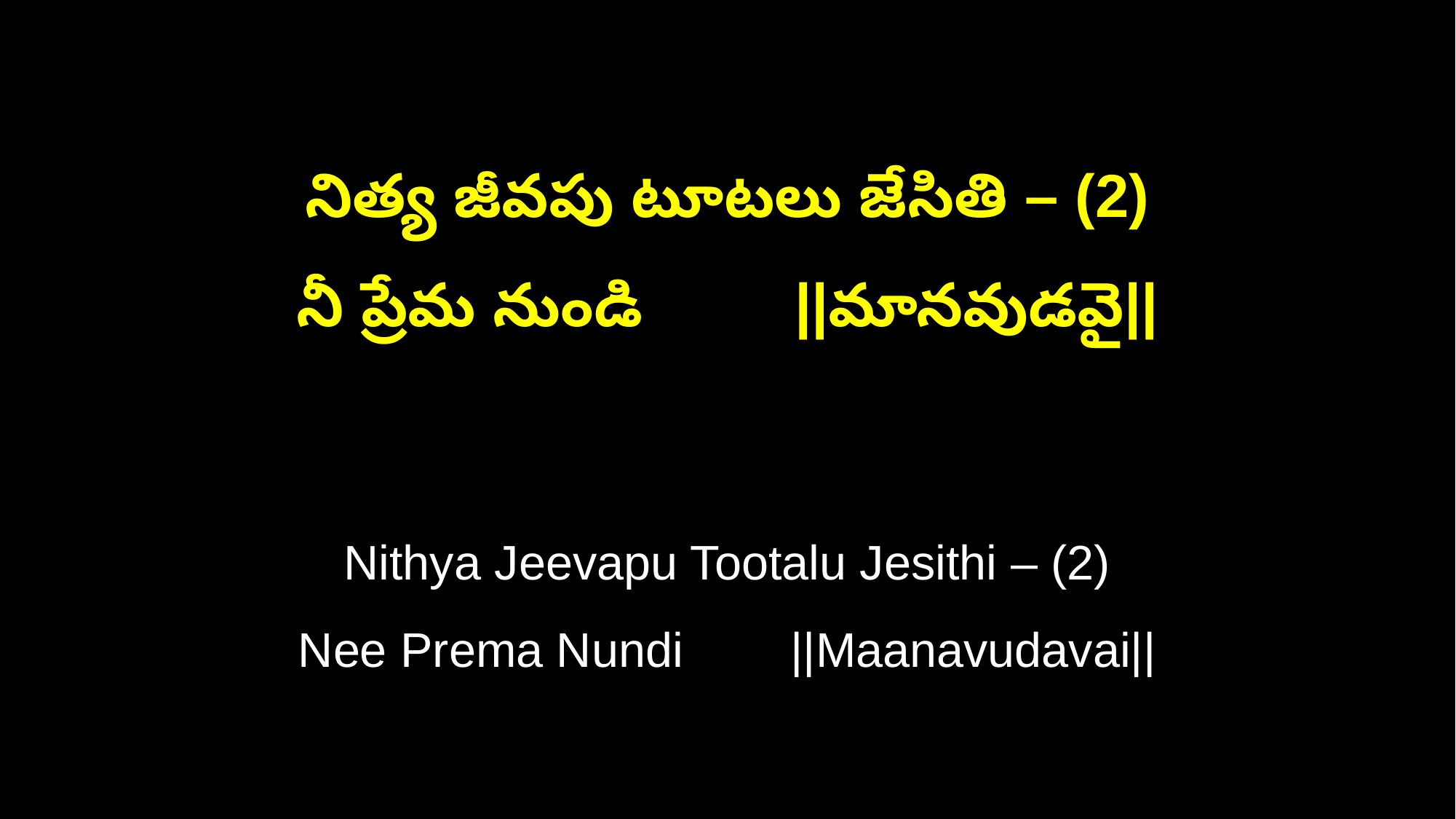

నిత్య జీవపు టూటలు జేసితి – (2)
నీ ప్రేమ నుండి         ||మానవుడవై||
Nithya Jeevapu Tootalu Jesithi – (2)
Nee Prema Nundi        ||Maanavudavai||